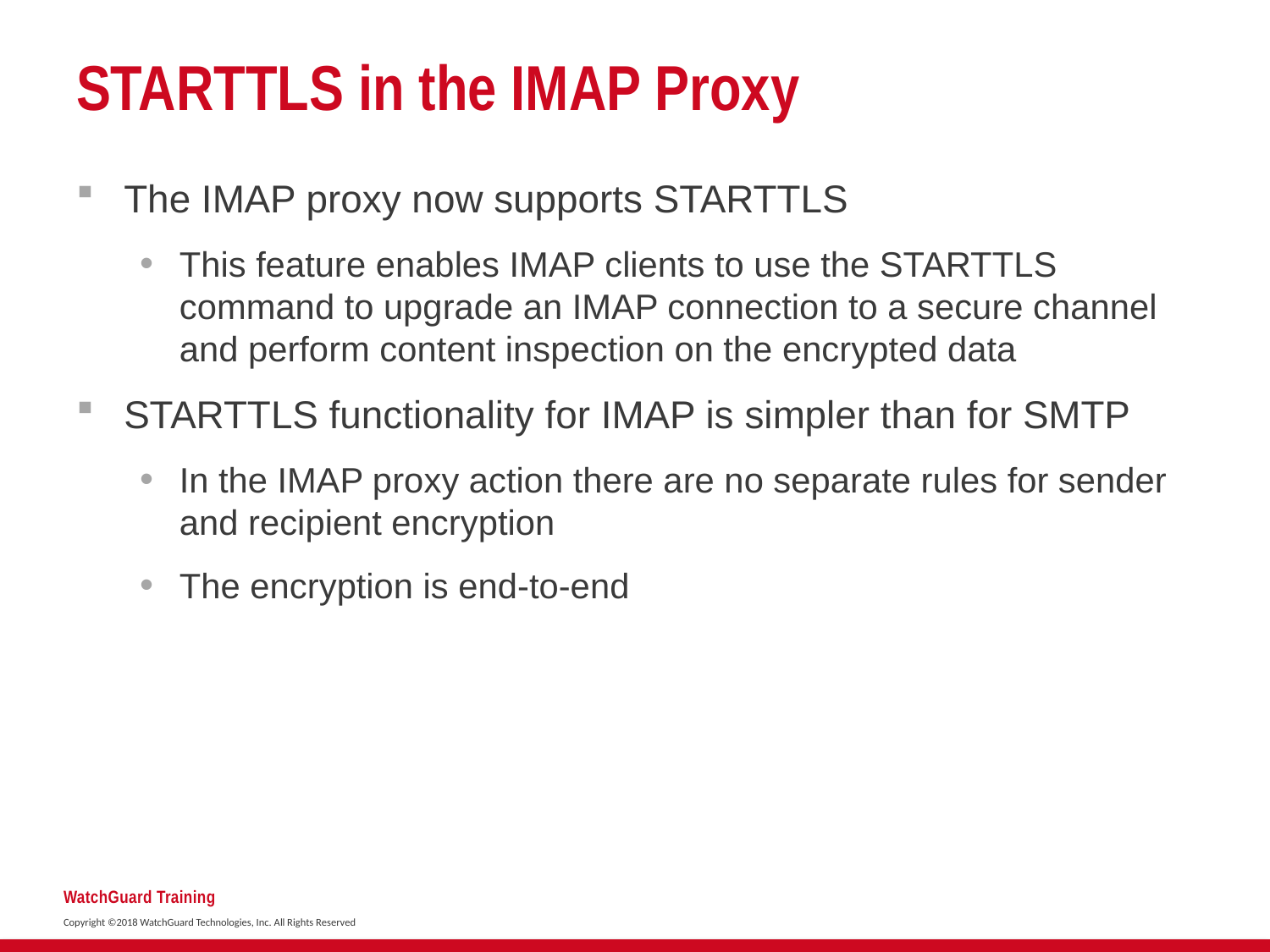

# STARTTLS in the IMAP Proxy
The IMAP proxy now supports STARTTLS
This feature enables IMAP clients to use the STARTTLS command to upgrade an IMAP connection to a secure channel and perform content inspection on the encrypted data
STARTTLS functionality for IMAP is simpler than for SMTP
In the IMAP proxy action there are no separate rules for sender and recipient encryption
The encryption is end-to-end